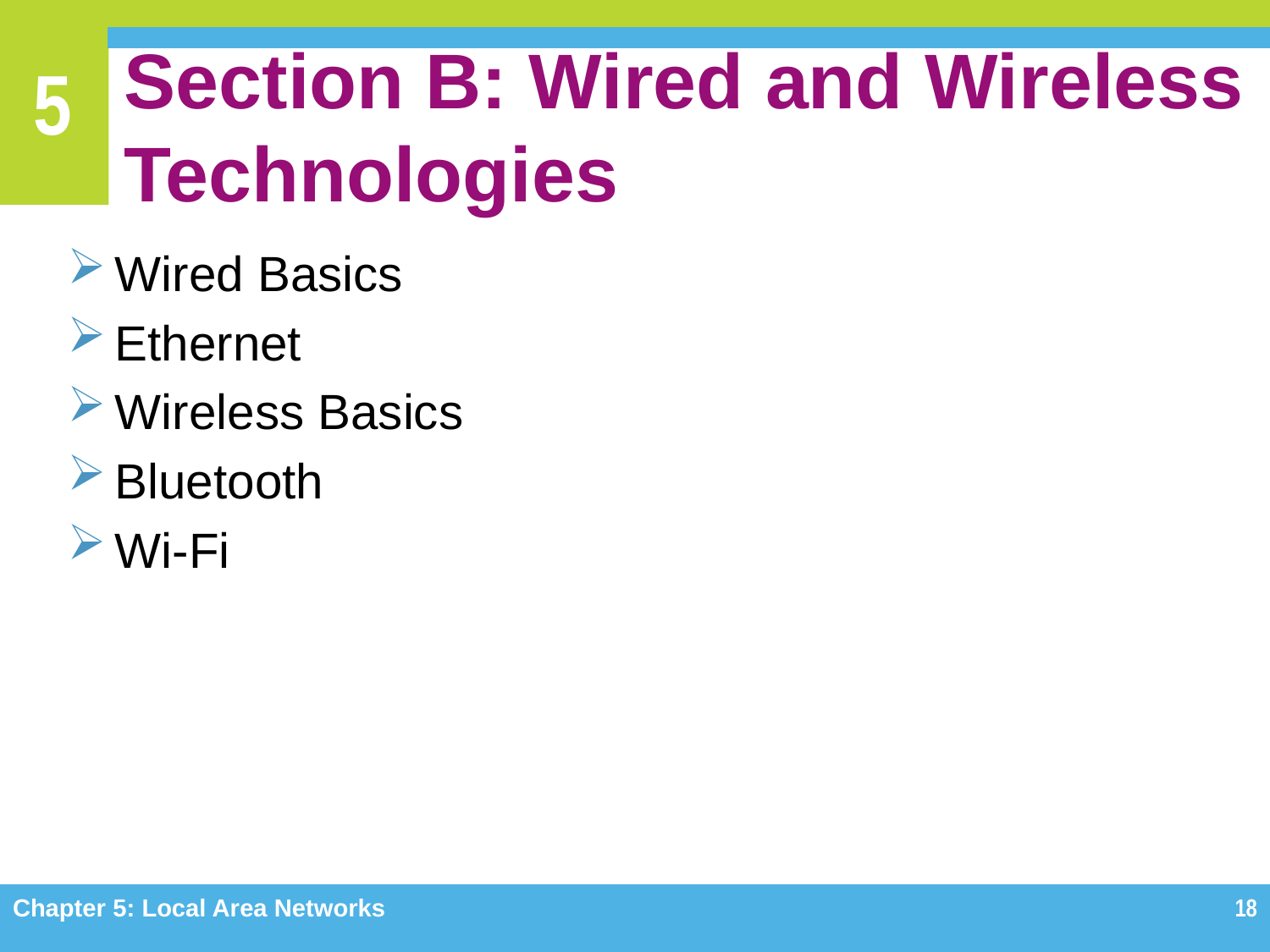

# Section B: Wired and Wireless Technologies
Wired Basics
Ethernet
Wireless Basics
Bluetooth
Wi-Fi
Chapter 5: Local Area Networks
18